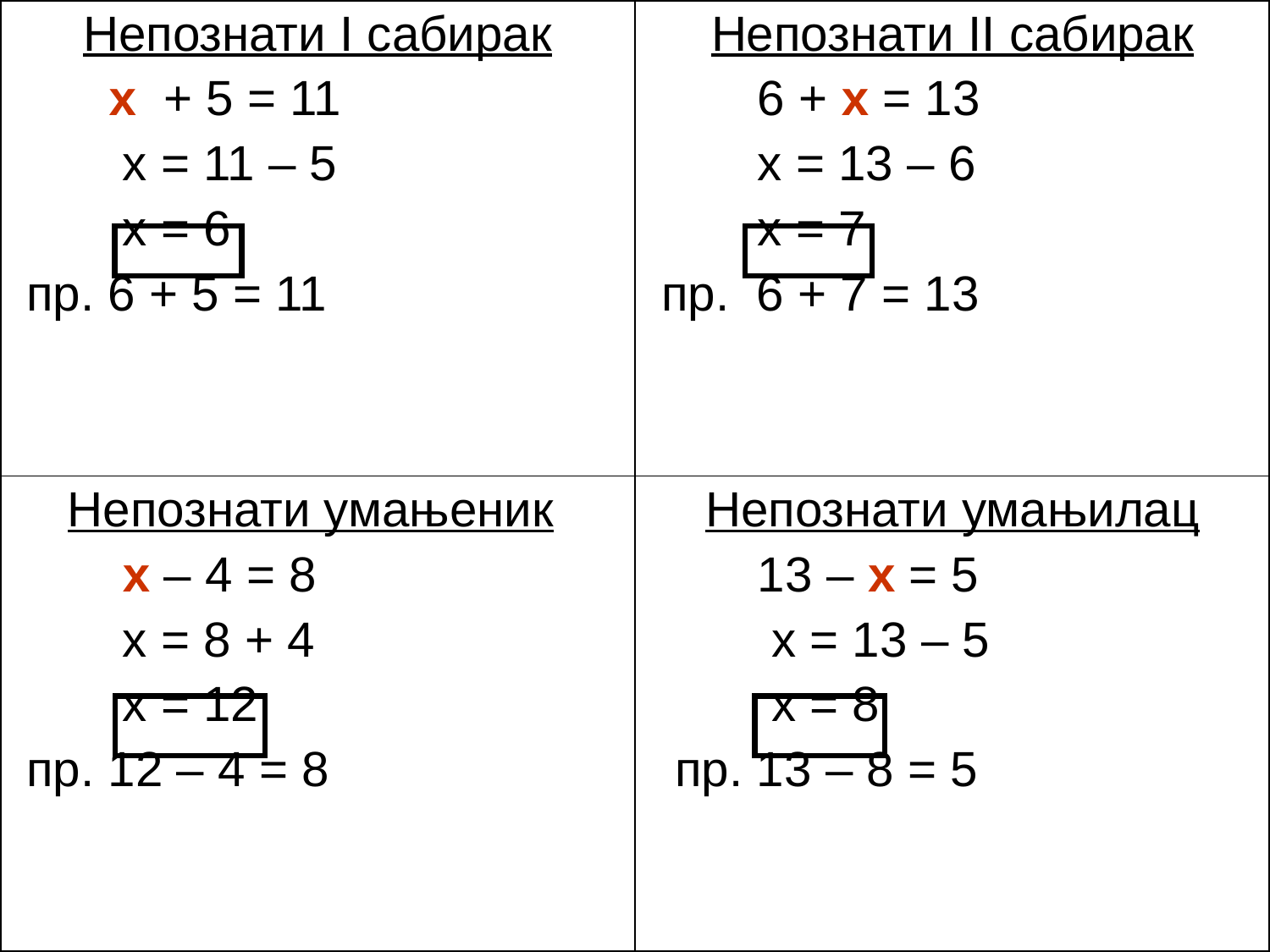

| Непознати I сабирак x + 5 = 11 x = 11 – 5 x = 6 пр. 6 + 5 = 11 | Непознати II сабирак 6 + x = 13 x = 13 – 6 x = 7 пр. 6 + 7 = 13 |
| --- | --- |
| Непознати умањеник x – 4 = 8 x = 8 + 4 x = 12 пр. 12 – 4 = 8 | Непознати умањилац 13 – x = 5 x = 13 – 5 x = 8 пр. 13 – 8 = 5 |